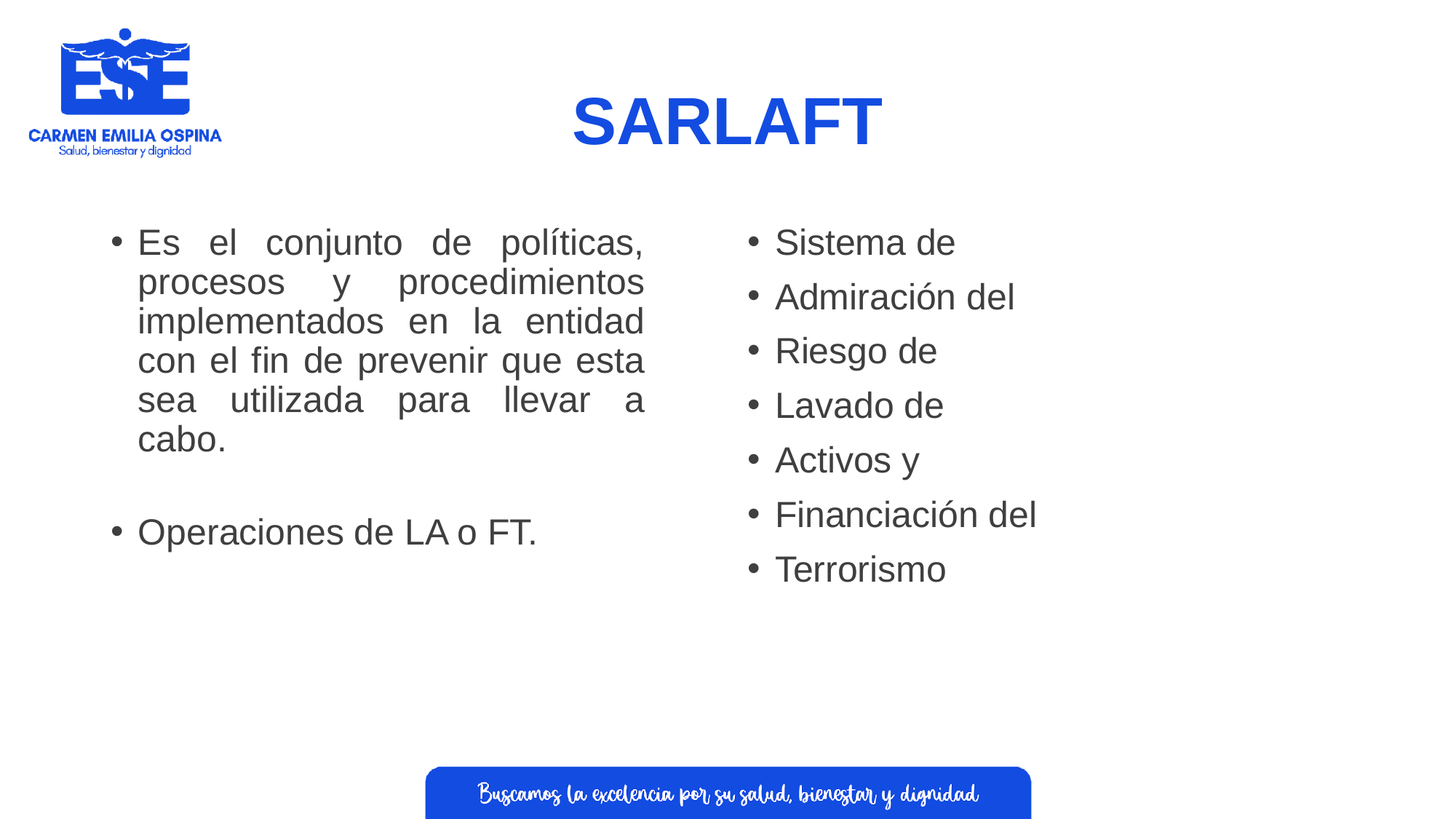

# SARLAFT
Es el conjunto de políticas, procesos y procedimientos implementados en la entidad con el fin de prevenir que esta sea utilizada para llevar a cabo.

Operaciones de LA o FT.
Sistema de
Admiración del
Riesgo de
Lavado de
Activos y
Financiación del
Terrorismo